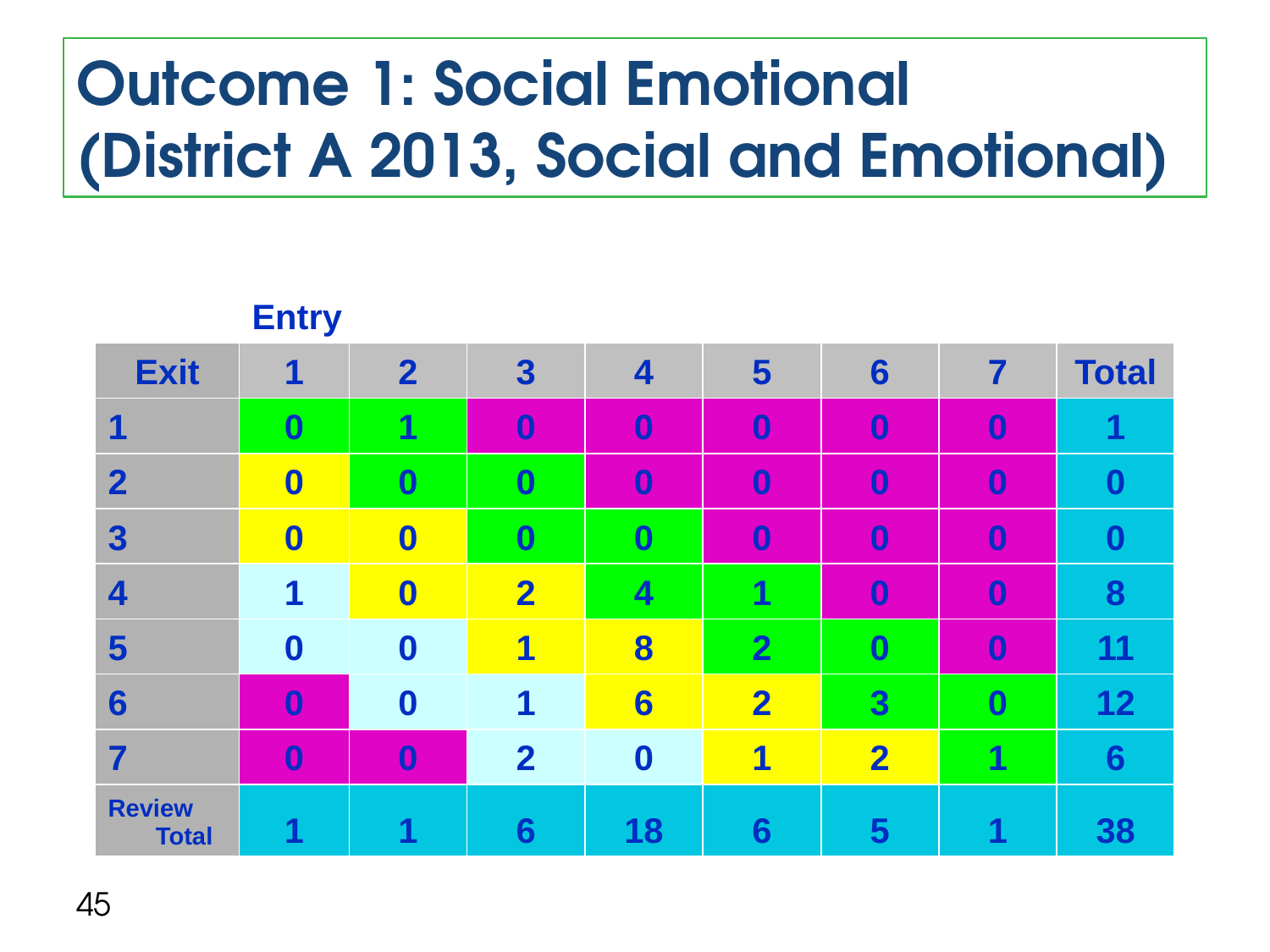

# Outcome 1: Social Emotional (District A 2013, Social and Emotional)
|  |  |  |  |  |  |  |  |  |
| --- | --- | --- | --- | --- | --- | --- | --- | --- |
|  | Entry |  |  |  |  |  |  |  |
| Exit | 1 | 2 | 3 | 4 | 5 | 6 | 7 | Total |
| 1 | 0 | 1 | 0 | 0 | 0 | 0 | 0 | 1 |
| 2 | 0 | 0 | 0 | 0 | 0 | 0 | 0 | 0 |
| 3 | 0 | 0 | 0 | 0 | 0 | 0 | 0 | 0 |
| 4 | 1 | 0 | 2 | 4 | 1 | 0 | 0 | 8 |
| 5 | 0 | 0 | 1 | 8 | 2 | 0 | 0 | 11 |
| 6 | 0 | 0 | 1 | 6 | 2 | 3 | 0 | 12 |
| 7 | 0 | 0 | 2 | 0 | 1 | 2 | 1 | 6 |
| Review Total | 1 | 1 | 6 | 18 | 6 | 5 | 1 | 38 |
45